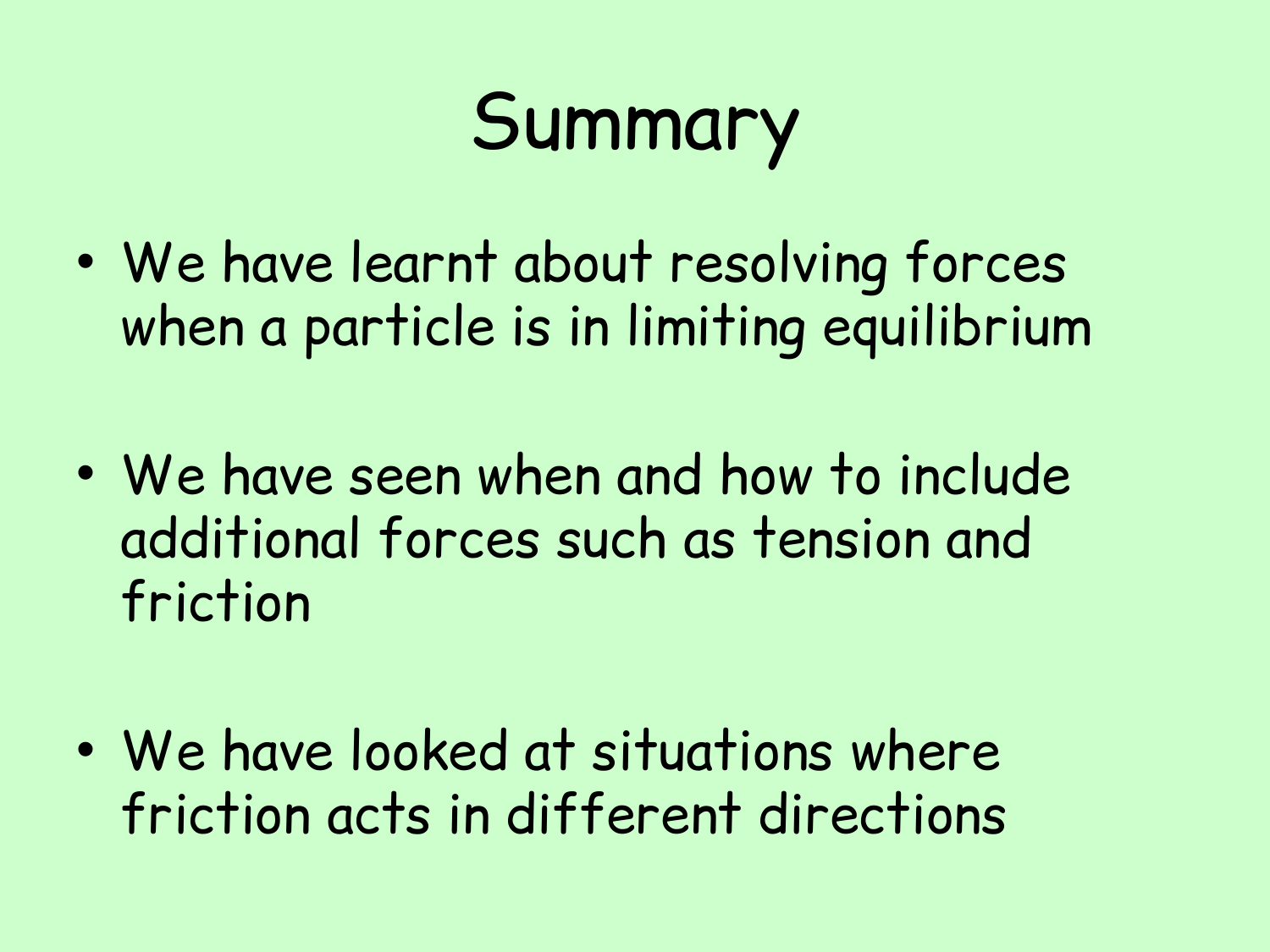

# Summary
We have learnt about resolving forces when a particle is in limiting equilibrium

We have seen when and how to include additional forces such as tension and friction

We have looked at situations where friction acts in different directions